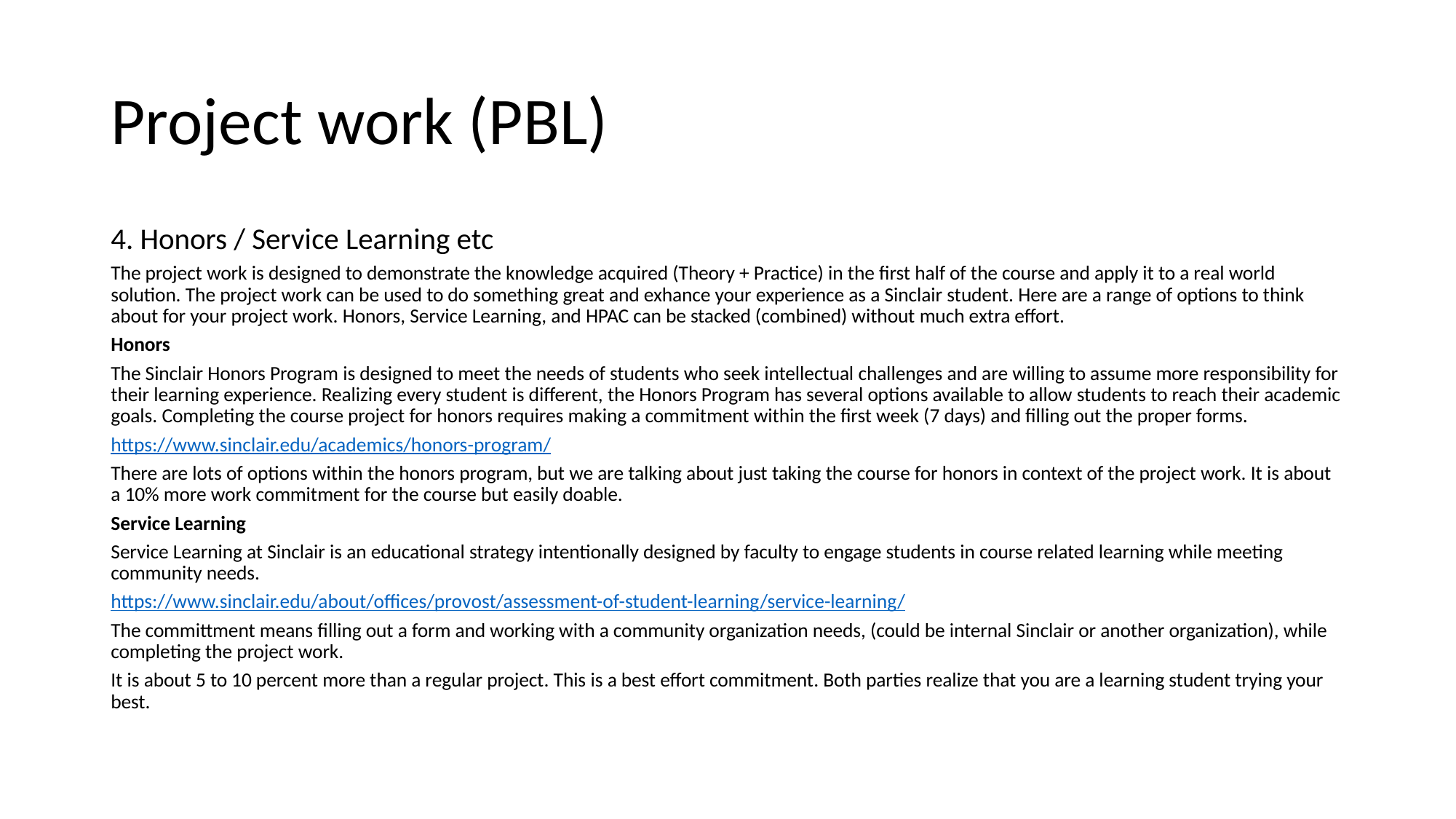

# Project work (PBL)
4. Honors / Service Learning etc
The project work is designed to demonstrate the knowledge acquired (Theory + Practice) in the first half of the course and apply it to a real world solution. The project work can be used to do something great and exhance your experience as a Sinclair student. Here are a range of options to think about for your project work. Honors, Service Learning, and HPAC can be stacked (combined) without much extra effort.
Honors
The Sinclair Honors Program is designed to meet the needs of students who seek intellectual challenges and are willing to assume more responsibility for their learning experience. Realizing every student is different, the Honors Program has several options available to allow students to reach their academic goals. Completing the course project for honors requires making a commitment within the first week (7 days) and filling out the proper forms.
https://www.sinclair.edu/academics/honors-program/
There are lots of options within the honors program, but we are talking about just taking the course for honors in context of the project work. It is about a 10% more work commitment for the course but easily doable.
Service Learning
Service Learning at Sinclair is an educational strategy intentionally designed by faculty to engage students in course related learning while meeting community needs.
https://www.sinclair.edu/about/offices/provost/assessment-of-student-learning/service-learning/
The committment means filling out a form and working with a community organization needs, (could be internal Sinclair or another organization), while completing the project work.
It is about 5 to 10 percent more than a regular project. This is a best effort commitment. Both parties realize that you are a learning student trying your best.